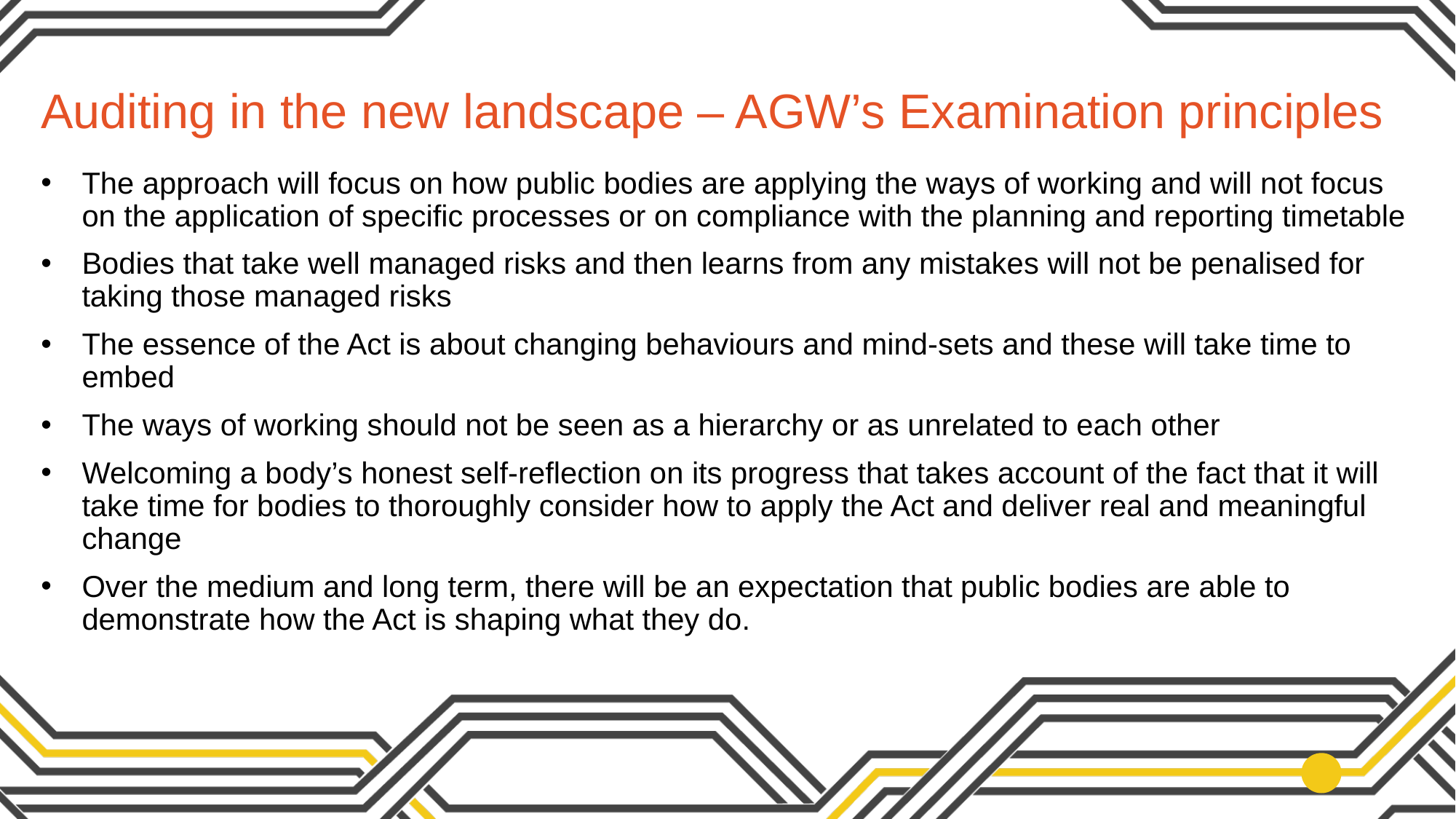

# Auditing in the new landscape – AGW’s Examination principles
The approach will focus on how public bodies are applying the ways of working and will not focus on the application of specific processes or on compliance with the planning and reporting timetable
Bodies that take well managed risks and then learns from any mistakes will not be penalised for taking those managed risks
The essence of the Act is about changing behaviours and mind-sets and these will take time to embed
The ways of working should not be seen as a hierarchy or as unrelated to each other
Welcoming a body’s honest self-reflection on its progress that takes account of the fact that it will take time for bodies to thoroughly consider how to apply the Act and deliver real and meaningful change
Over the medium and long term, there will be an expectation that public bodies are able to demonstrate how the Act is shaping what they do.